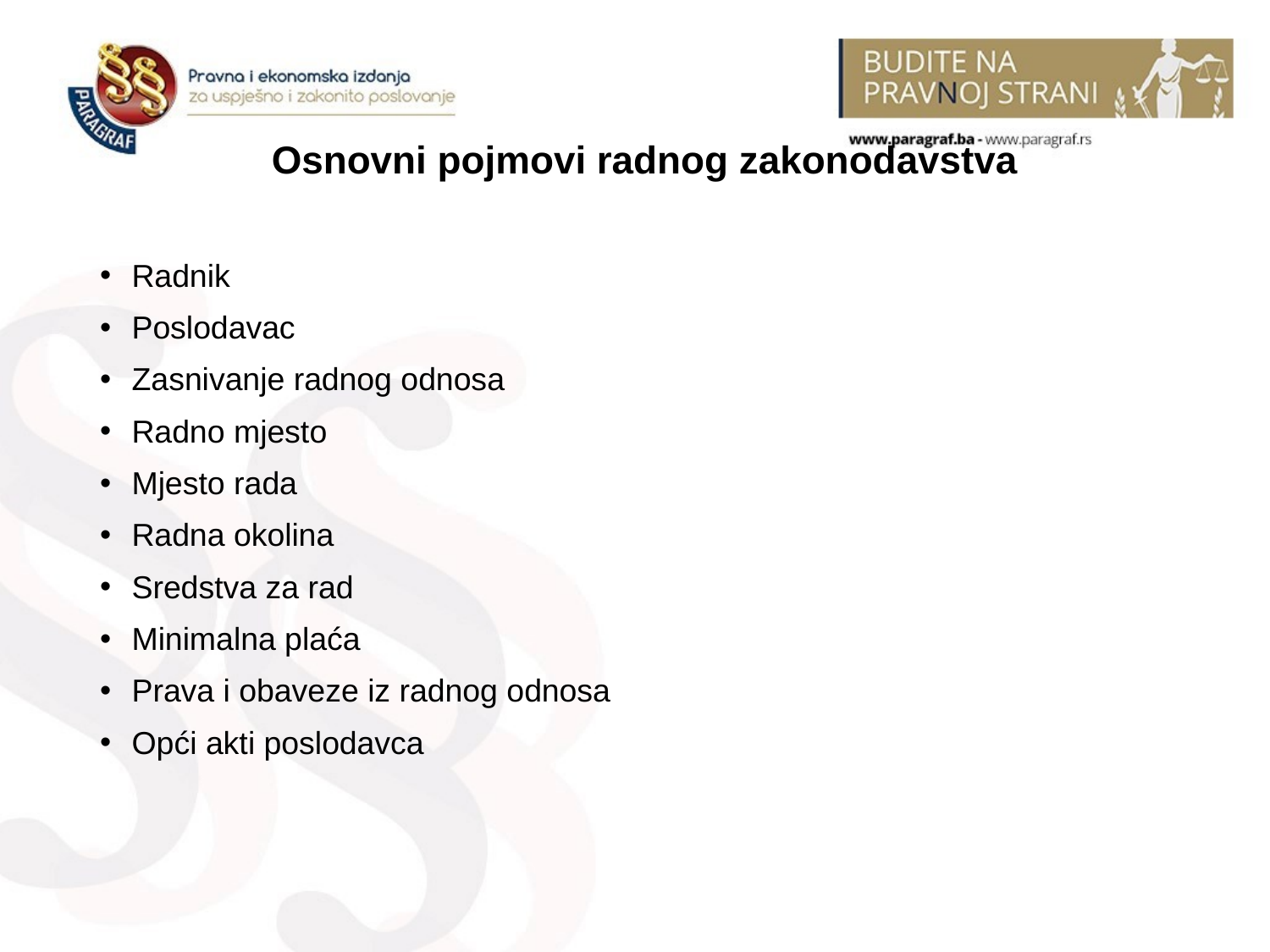

# Osnovni pojmovi radnog zakonodavstva
Radnik
Poslodavac
Zasnivanje radnog odnosa
Radno mjesto
Mjesto rada
Radna okolina
Sredstva za rad
Minimalna plaća
Prava i obaveze iz radnog odnosa
Opći akti poslodavca